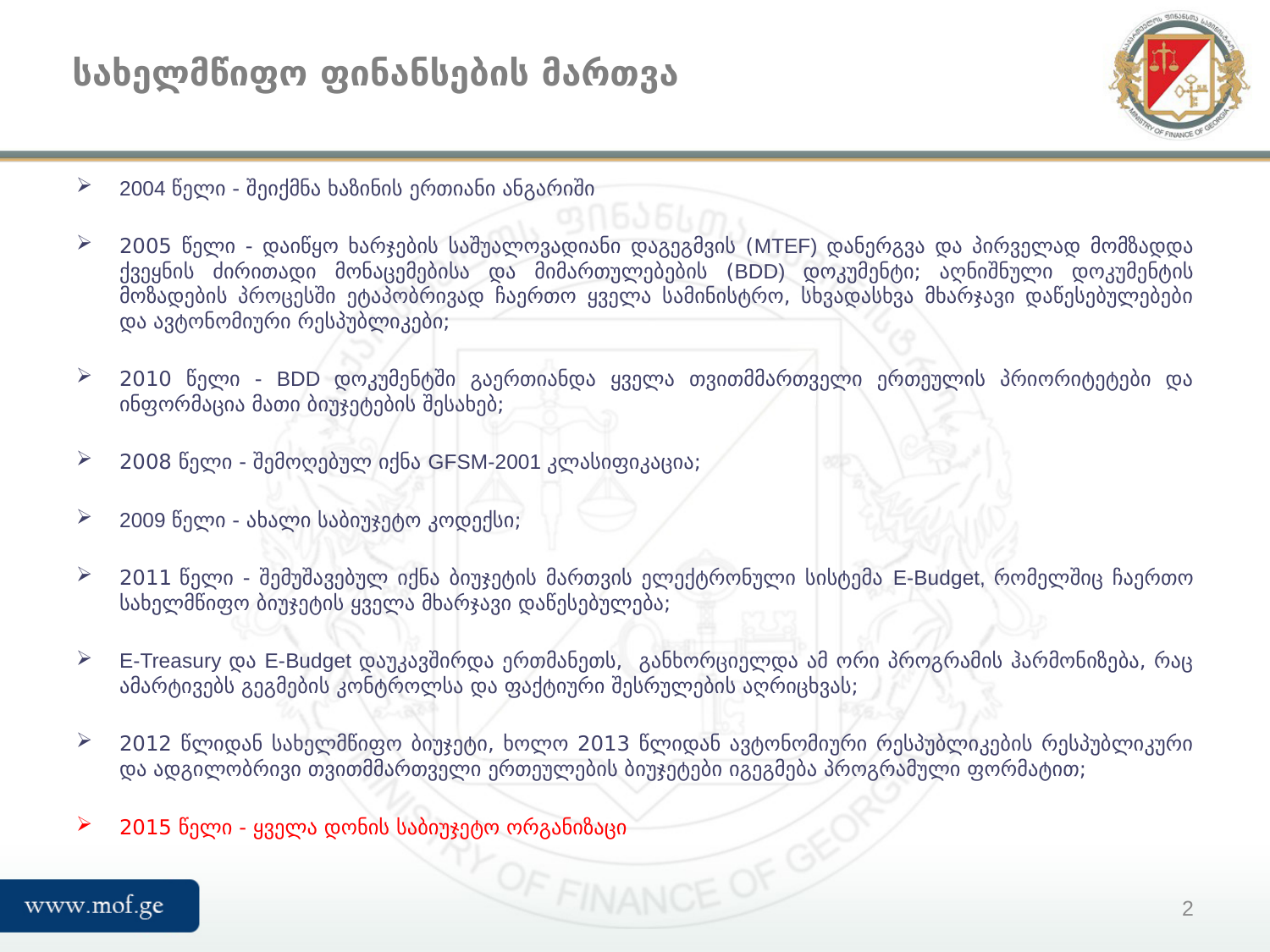

# სახელმწიფო ფინანსების მართვა
2004 წელი - შეიქმნა ხაზინის ერთიანი ანგარიში

2005 წელი - დაიწყო ხარჯების საშუალოვადიანი დაგეგმვის (MTEF) დანერგვა და პირველად მომზადდა ქვეყნის ძირითადი მონაცემებისა და მიმართულებების (BDD) დოკუმენტი; აღნიშნული დოკუმენტის მოზადების პროცესში ეტაპობრივად ჩაერთო ყველა სამინისტრო, სხვადასხვა მხარჯავი დაწესებულებები და ავტონომიური რესპუბლიკები;

2010 წელი - BDD დოკუმენტში გაერთიანდა ყველა თვითმმართველი ერთეულის პრიორიტეტები და ინფორმაცია მათი ბიუჯეტების შესახებ;

2008 წელი - შემოღებულ იქნა GFSM-2001 კლასიფიკაცია;

2009 წელი - ახალი საბიუჯეტო კოდექსი;

2011 წელი - შემუშავებულ იქნა ბიუჯეტის მართვის ელექტრონული სისტემა E-Budget, რომელშიც ჩაერთო სახელმწიფო ბიუჯეტის ყველა მხარჯავი დაწესებულება;

E-Treasury და E-Budget დაუკავშირდა ერთმანეთს,  განხორციელდა ამ ორი პროგრამის ჰარმონიზება, რაც ამარტივებს გეგმების კონტროლსა და ფაქტიური შესრულების აღრიცხვას;

2012 წლიდან სახელმწიფო ბიუჯეტი, ხოლო 2013 წლიდან ავტონომიური რესპუბლიკების რესპუბლიკური და ადგილობრივი თვითმმართველი ერთეულების ბიუჯეტები იგეგმება პროგრამული ფორმატით;

2015 წელი - ყველა დონის საბიუჯეტო ორგანიზაცი

2